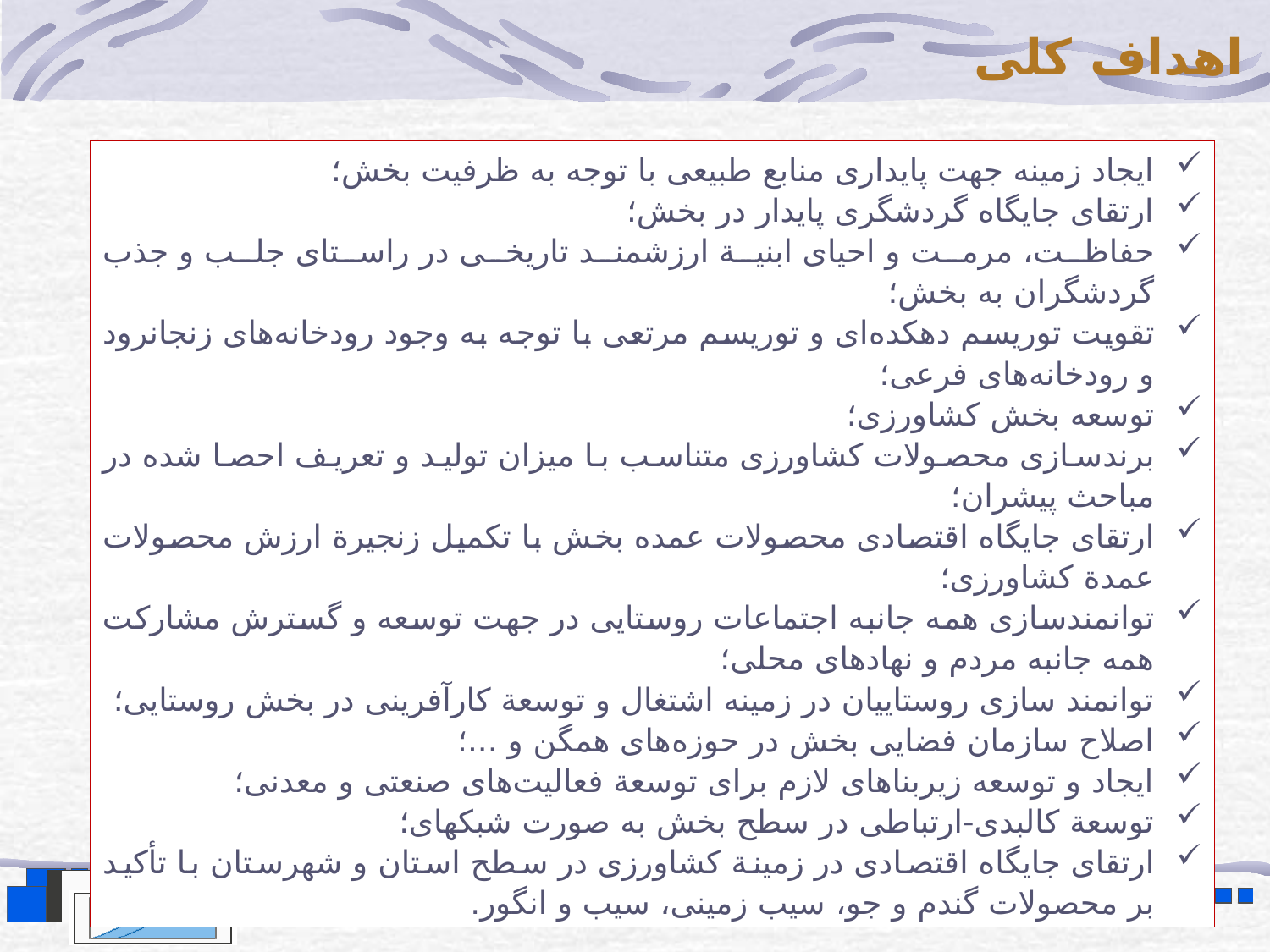

اهداف کلی
ایجاد زمینه جهت پایداری منابع طبیعی با توجه به ظرفیت بخش؛
ارتقای جایگاه گردشگری پایدار در بخش؛
حفاظت، مرمت و احیای ابنیة ارزشمند تاریخی در راستای جلب و جذب گردشگران به بخش؛
تقویت توریسم دهکده‌ای و توریسم مرتعی با توجه به وجود رودخانه‌های زنجانرود و رودخانه‌های فرعی؛
توسعه بخش کشاورزی؛
برند‌سازی محصولات کشاورزی متناسب با میزان تولید و تعریف احصا شده در مباحث پیشران؛
ارتقای جایگاه اقتصادی محصولات عمده بخش با تکمیل زنجیرة ارزش محصولات عمدة کشاورزی؛
توانمندسازی همه ‌جانبه اجتماعات روستایی در جهت توسعه و گسترش مشارکت همه جانبه مردم و نهادهای محلی؛
توانمند سازی روستاییان در زمینه اشتغال و توسعة کارآفرینی در بخش روستایی؛
اصلاح سازمان فضایی بخش در حوزه‌های همگن و ...؛
ایجاد و توسعه زیربناهای لازم برای توسعة فعالیت‌های صنعتی و معدنی؛
توسعة کالبدی-ارتباطی در سطح بخش به صورت شبکه­ای؛
ارتقای جایگاه اقتصادی در زمینة کشاورزی در سطح استان و شهرستان با تأکید بر محصولات گندم و جو، سیب زمینی، سیب و انگور.